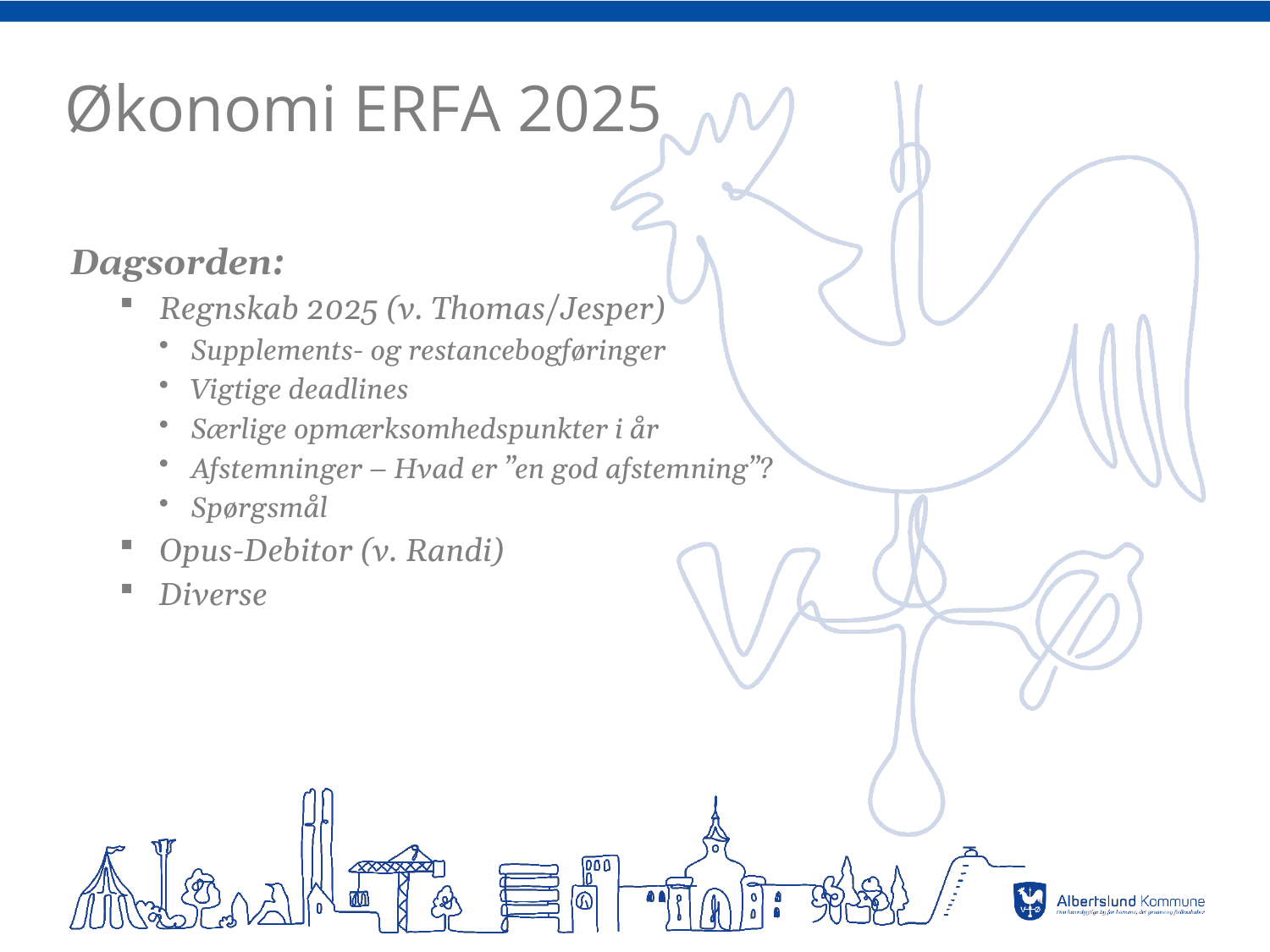

# Økonomi ERFA 2025
Dagsorden:
Regnskab 2025 (v. Thomas/Jesper)
Supplements- og restancebogføringer
Vigtige deadlines
Særlige opmærksomhedspunkter i år
Afstemninger – Hvad er ”en god afstemning”?
Spørgsmål
Opus-Debitor (v. Randi)
Diverse